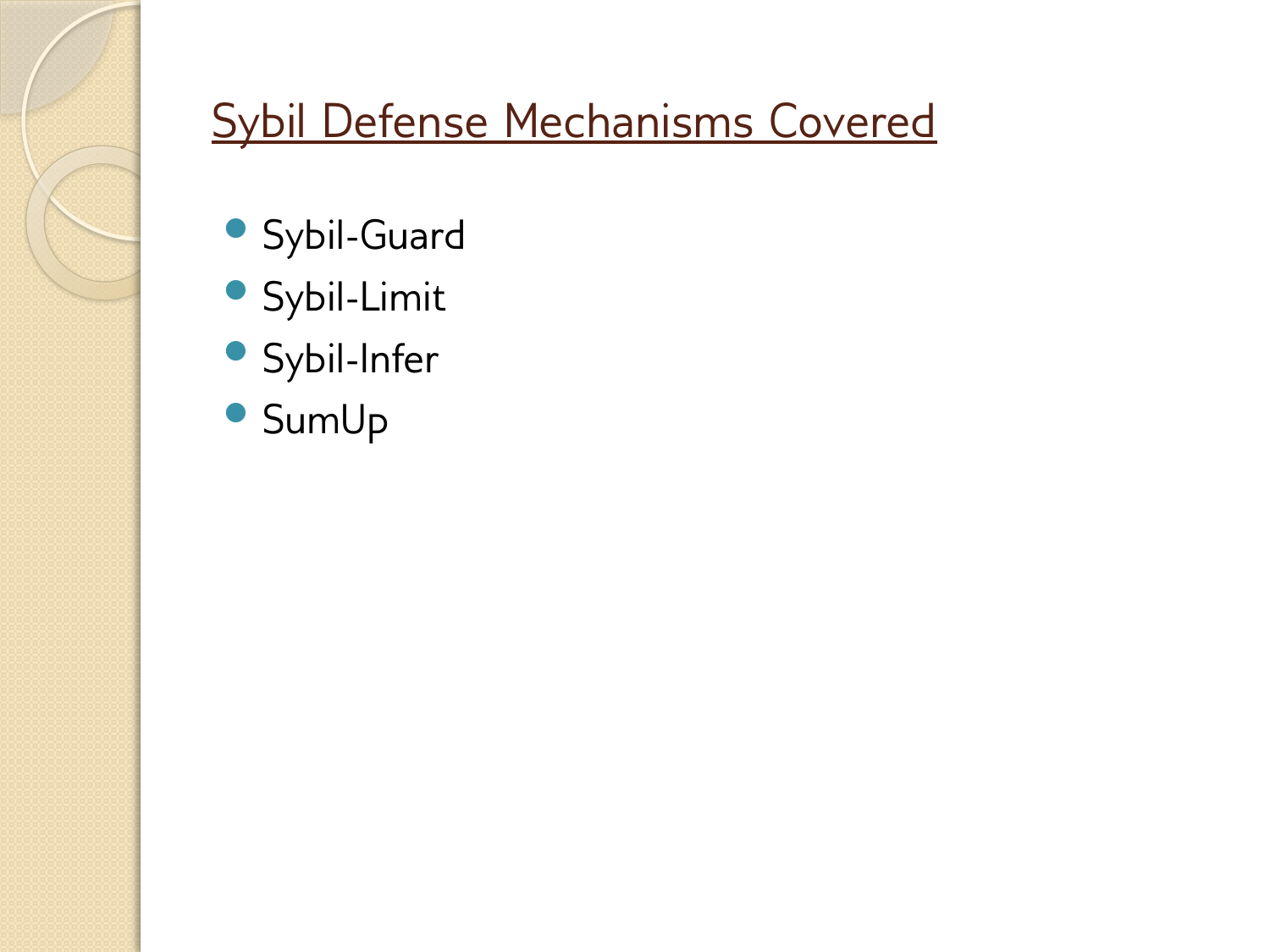

# Sybil Defense Mechanisms Covered
Sybil-Guard
Sybil-Limit
Sybil-Infer
SumUp